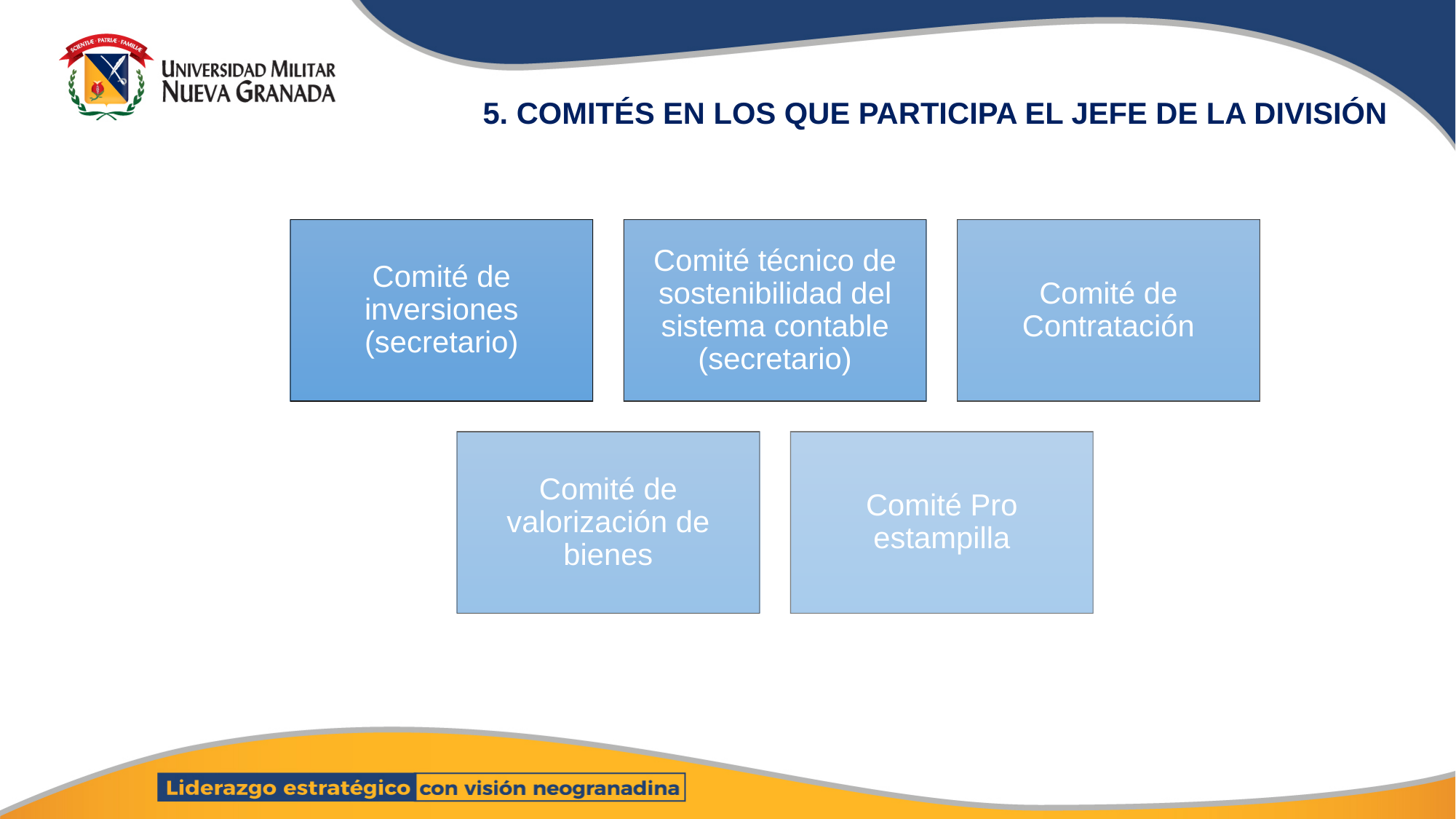

5. COMITÉS EN LOS QUE PARTICIPA EL JEFE DE LA DIVISIÓN
Comité de inversiones (secretario)
Comité técnico de sostenibilidad del sistema contable (secretario)
Comité de Contratación
Comité de valorización de bienes
Comité Pro estampilla